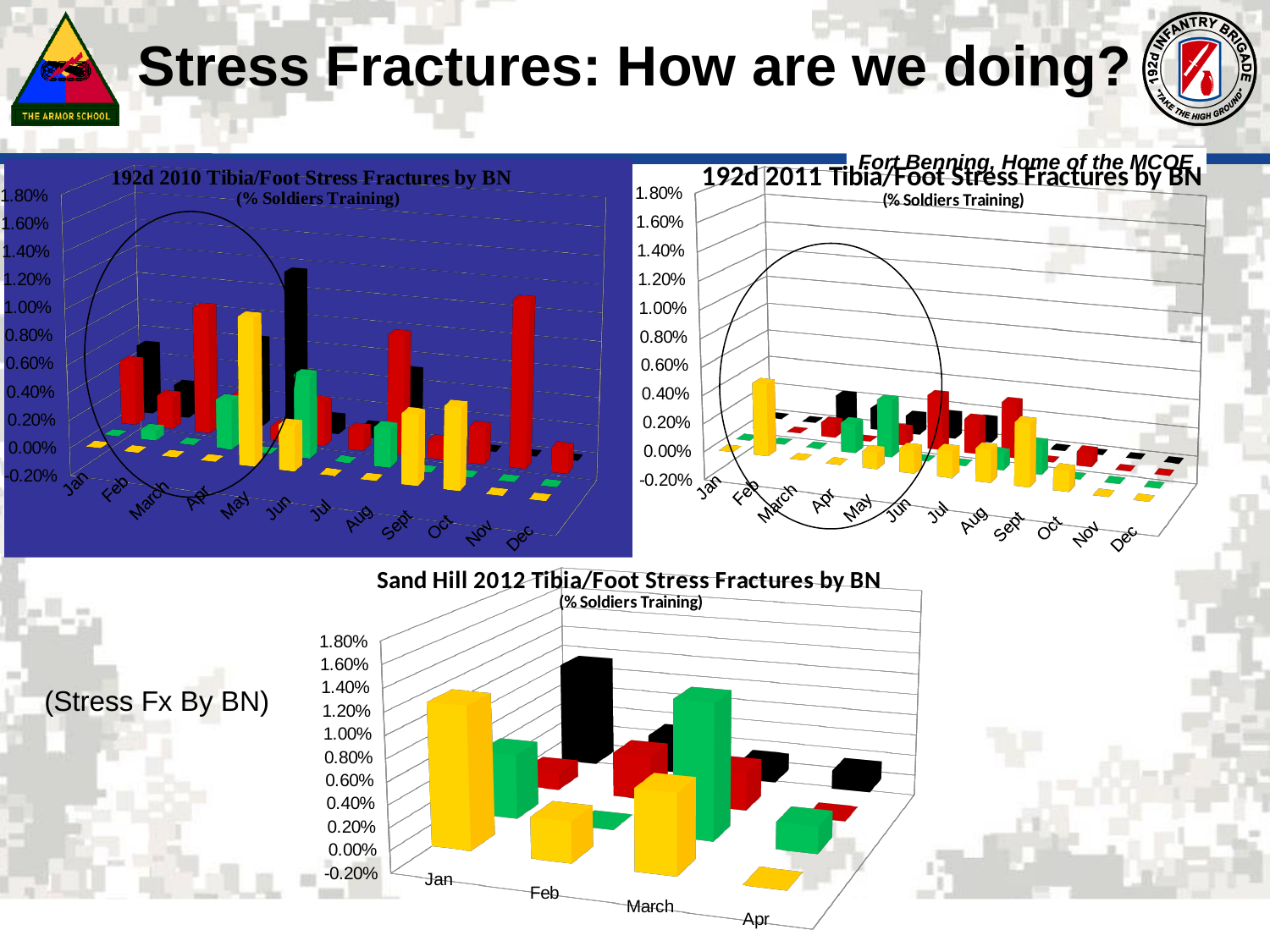

Stress Fractures: How are we doing?

[unsupported chart]

[unsupported chart]

[unsupported chart]

(Stress Fx By BN)